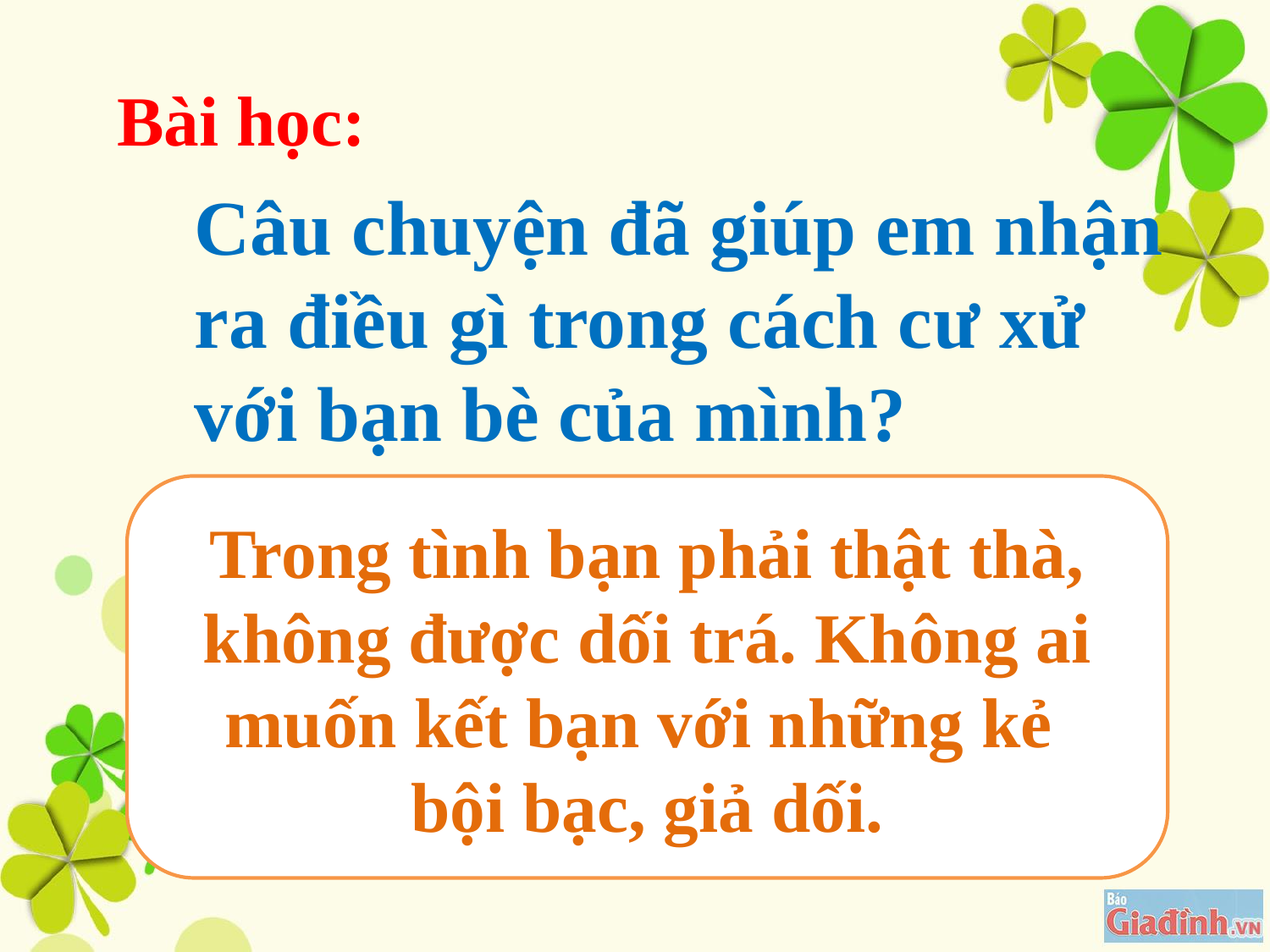

Bài học:
Câu chuyện đã giúp em nhận ra điều gì trong cách cư xử với bạn bè của mình?
Trong tình bạn phải thật thà, không được dối trá. Không ai muốn kết bạn với những kẻ
bội bạc, giả dối.